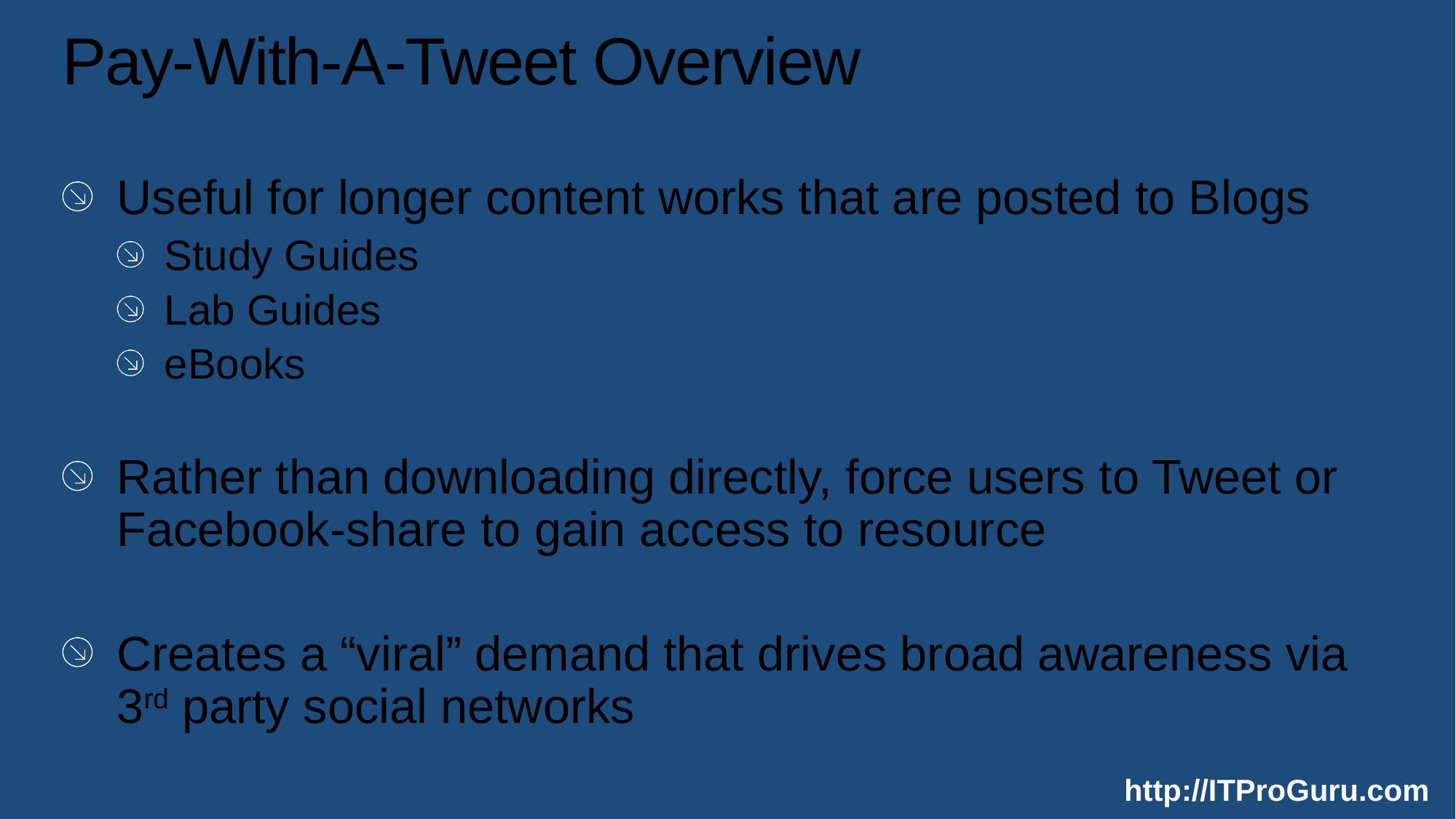

# Pay-With-A-Tweet Overview
Useful for longer content works that are posted to Blogs
Study Guides
Lab Guides
eBooks

Rather than downloading directly, force users to Tweet or Facebook-share to gain access to resource

Creates a “viral” demand that drives broad awareness via 3rd party social networks